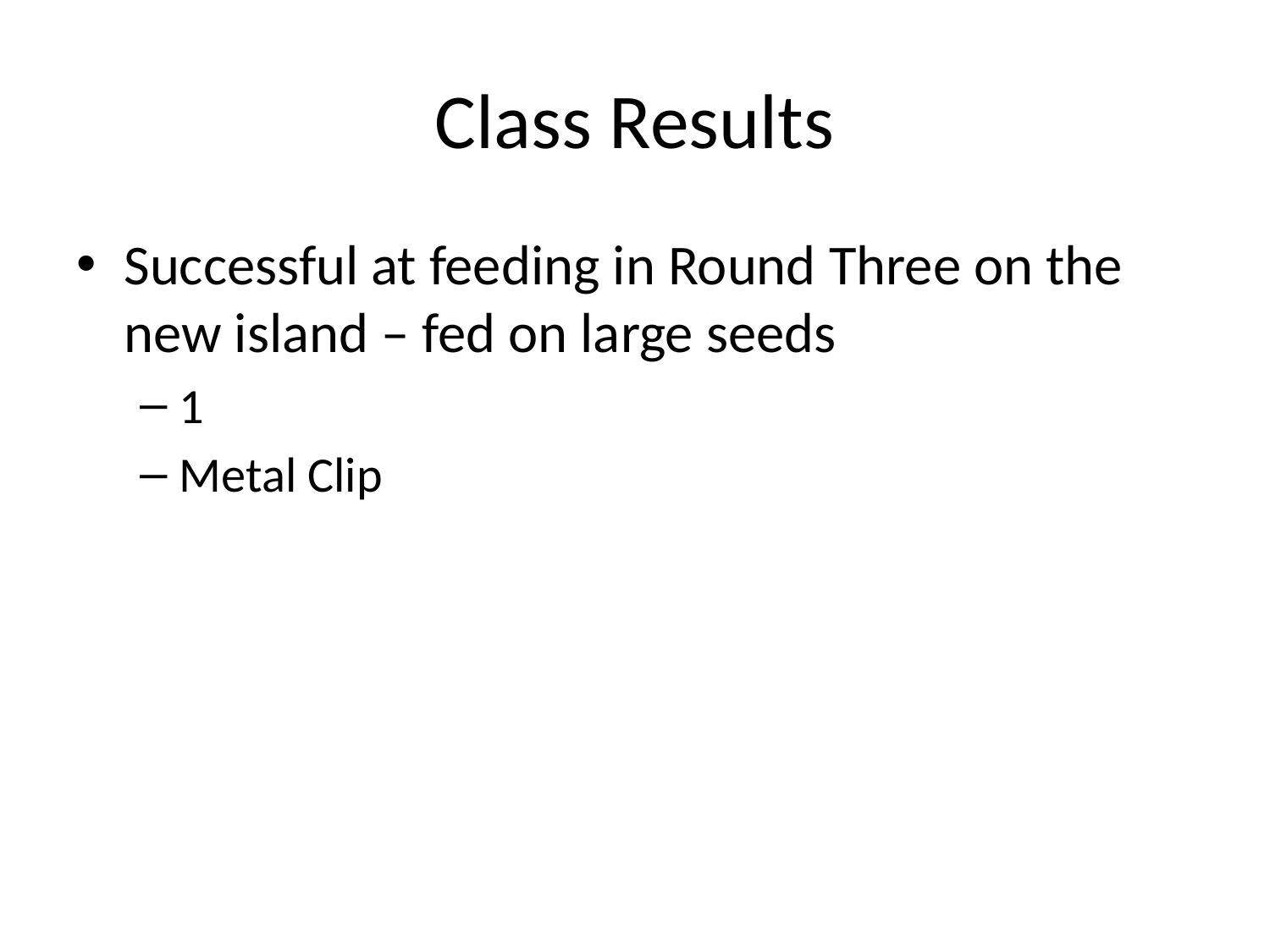

# Class Results
Successful at feeding in Round Three on the new island – fed on large seeds
1
Metal Clip